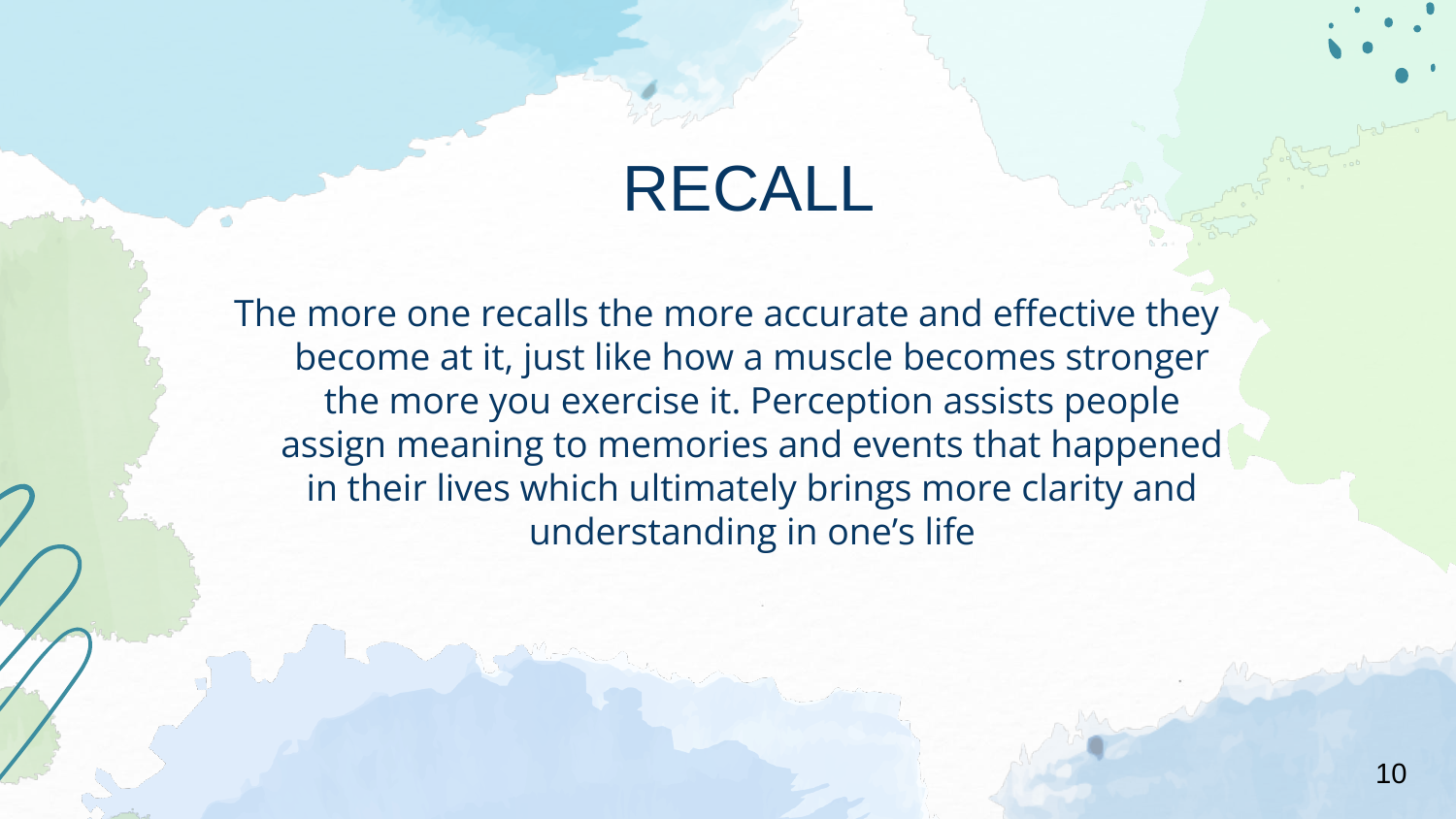

# RECALL
The more one recalls the more accurate and effective they become at it, just like how a muscle becomes stronger the more you exercise it. Perception assists people assign meaning to memories and events that happened in their lives which ultimately brings more clarity and understanding in one’s life
10